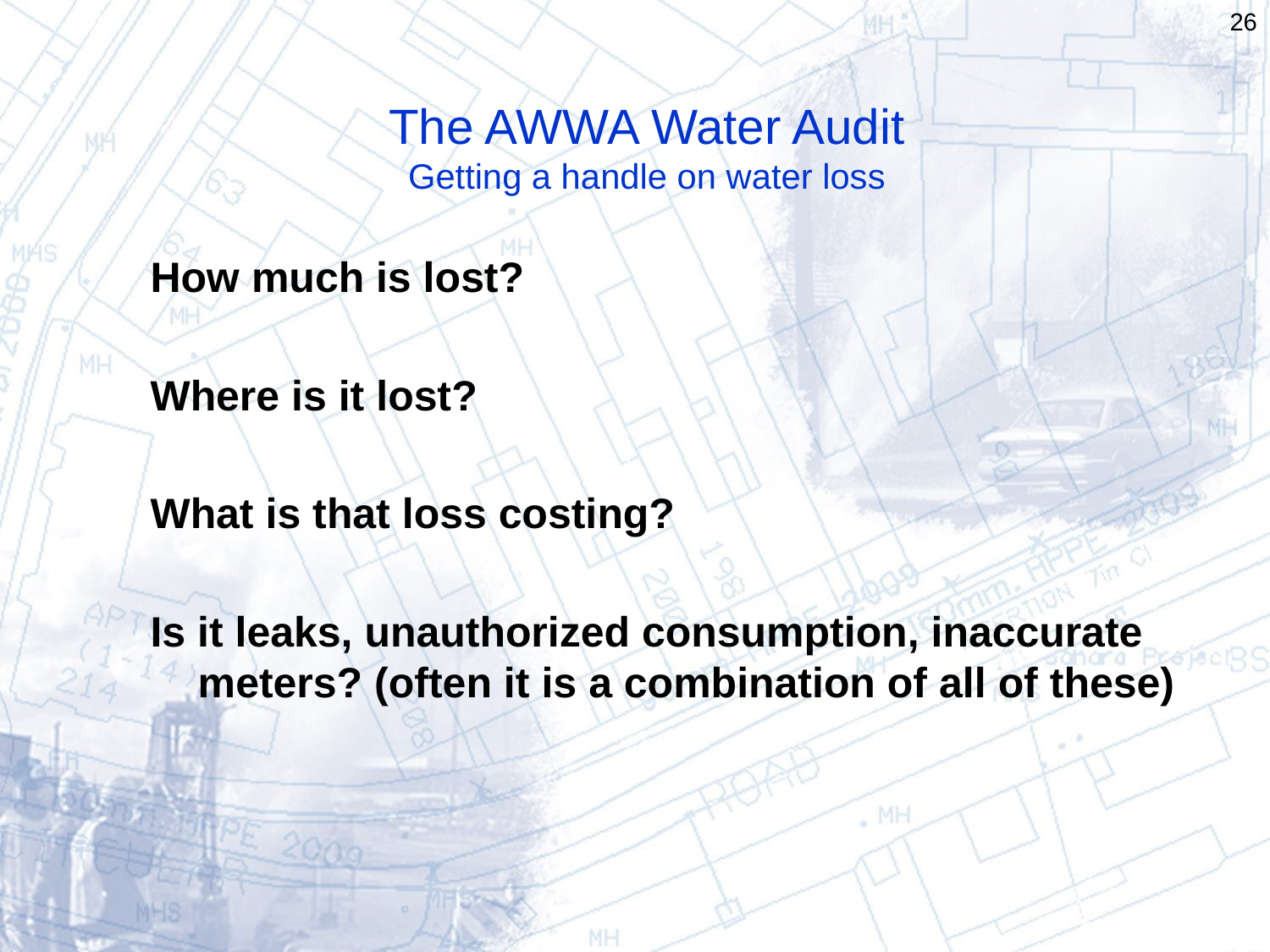

26
# The AWWA Water Audit Getting a handle on water loss
How much is lost?

Where is it lost?

What is that loss costing?

Is it leaks, unauthorized consumption, inaccurate meters? (often it is a combination of all of these)